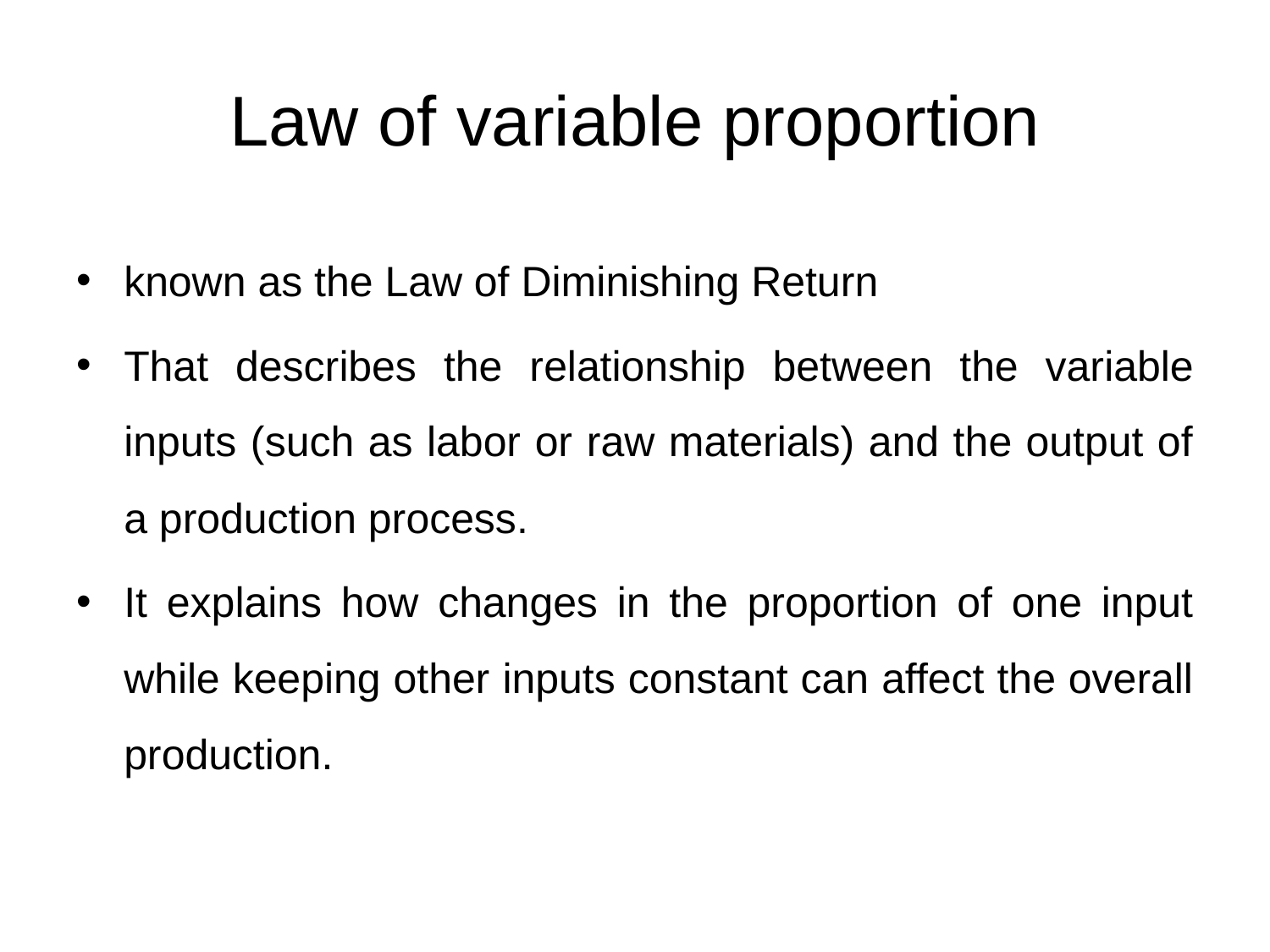

# Law of variable proportion
known as the Law of Diminishing Return
That describes the relationship between the variable inputs (such as labor or raw materials) and the output of a production process.
It explains how changes in the proportion of one input while keeping other inputs constant can affect the overall production.